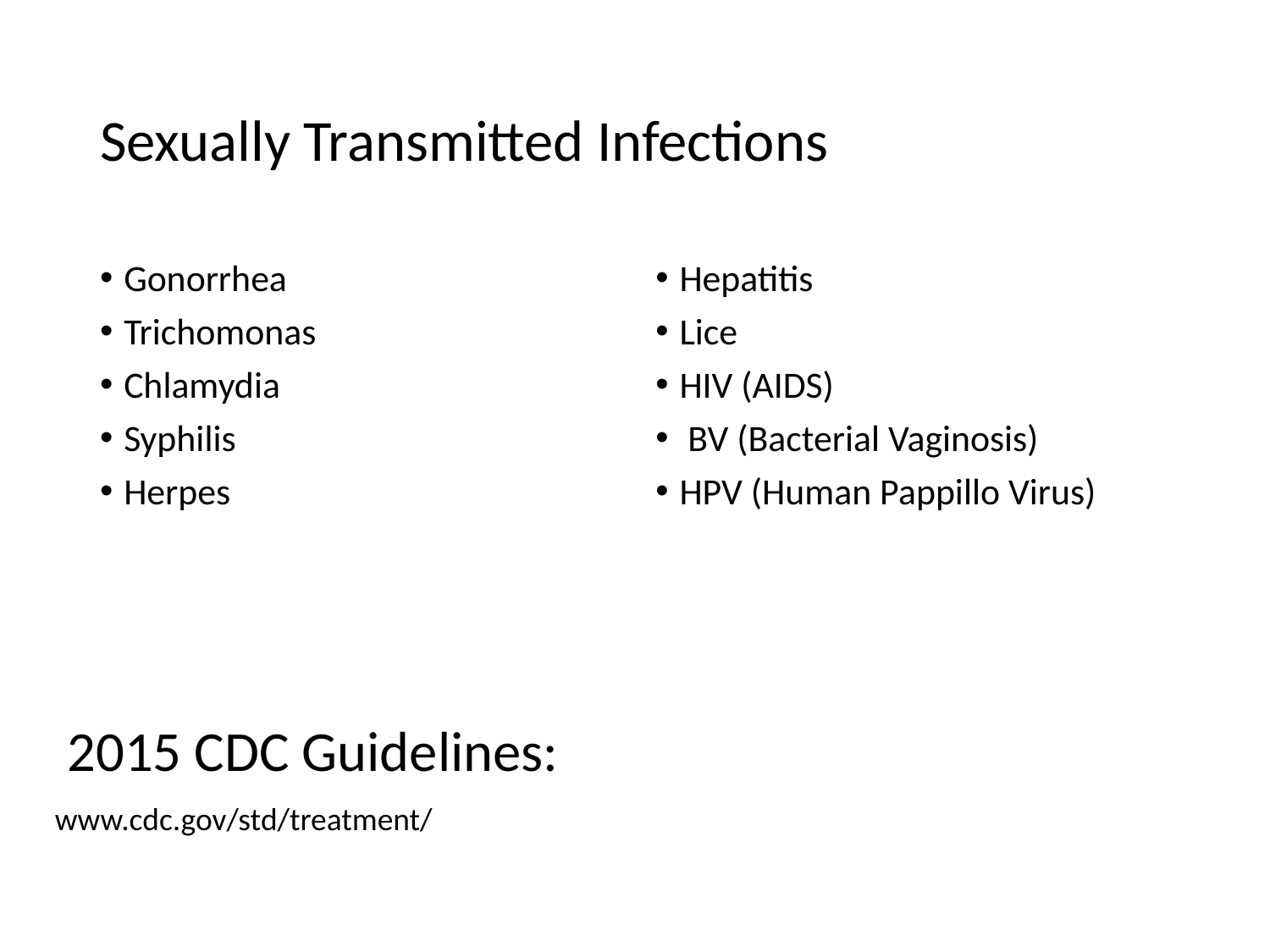

# Sexually Transmitted Infections
Gonorrhea
Trichomonas
Chlamydia
Syphilis
Herpes
Hepatitis
Lice
HIV (AIDS)
 BV (Bacterial Vaginosis)
HPV (Human Pappillo Virus)

 2015 CDC Guidelines:
www.cdc.gov/std/treatment/